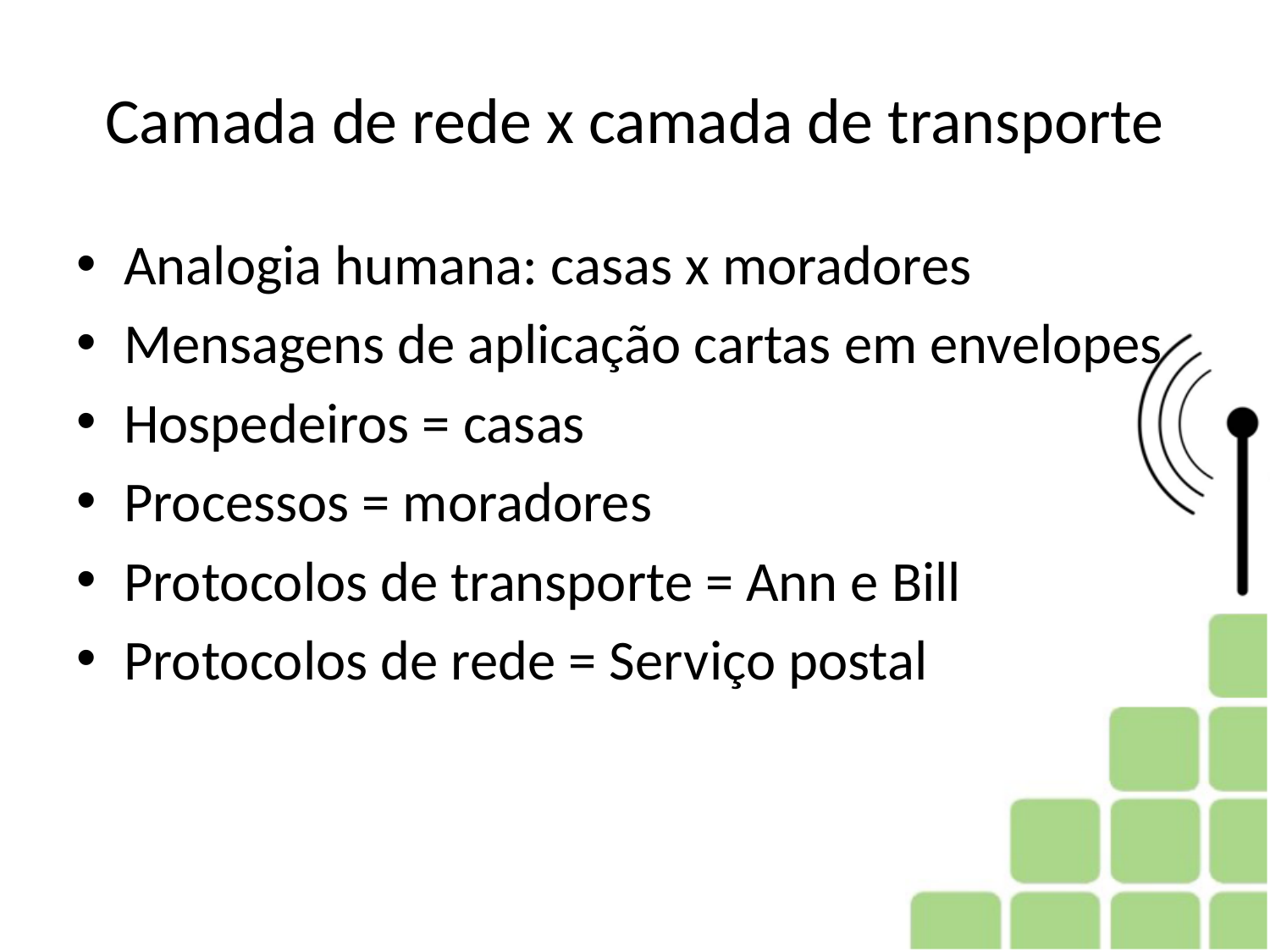

# Camada de rede x camada de transporte
Analogia humana: casas x moradores
Mensagens de aplicação cartas em envelopes
Hospedeiros = casas
Processos = moradores
Protocolos de transporte = Ann e Bill
Protocolos de rede = Serviço postal